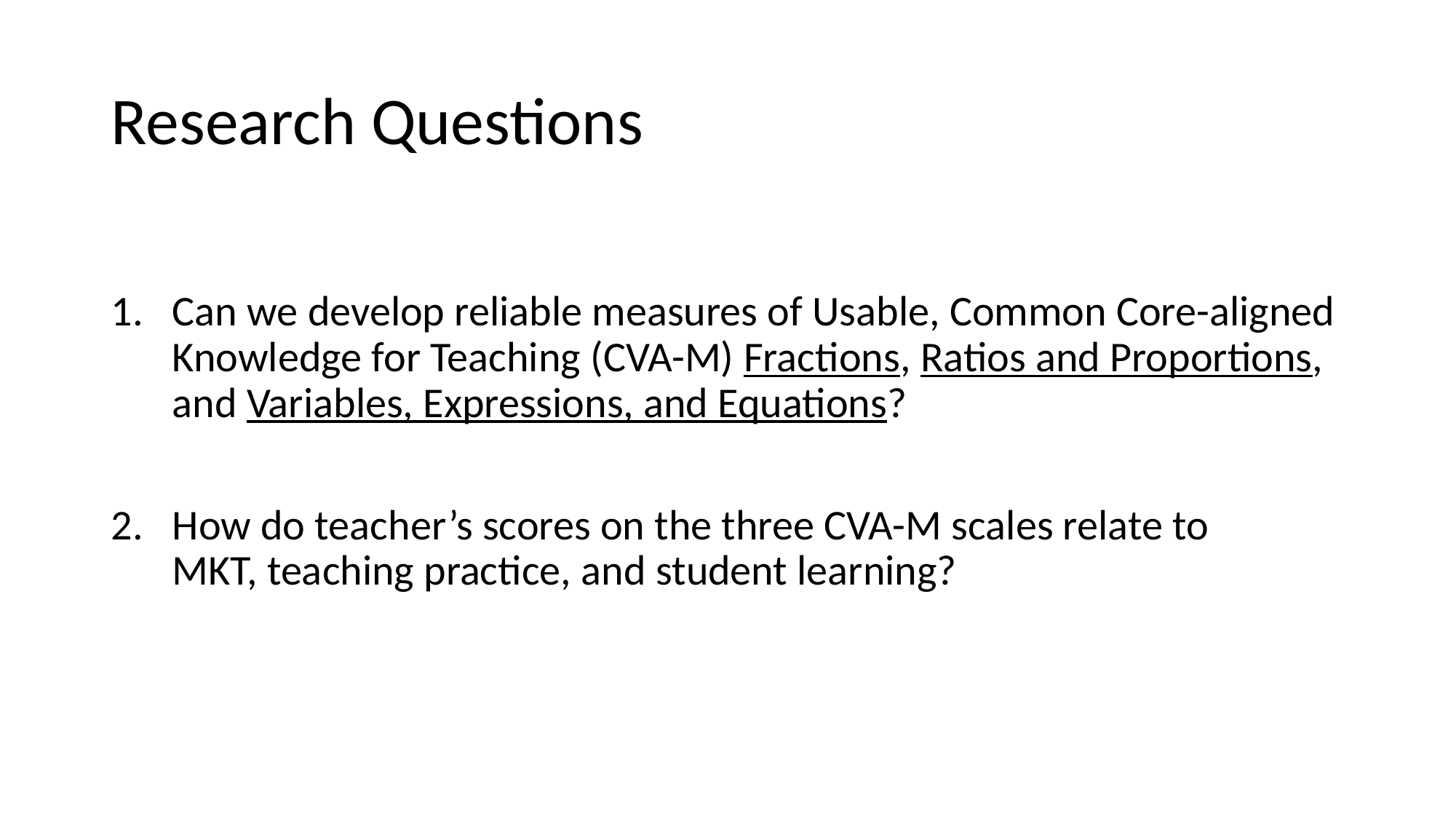

# Research Questions

Can we develop reliable measures of Usable, Common Core-aligned Knowledge for Teaching (CVA-M) Fractions, Ratios and Proportions, and Variables, Expressions, and Equations?

How do teacher’s scores on the three CVA-M scales relate to MKT, teaching practice, and student learning?